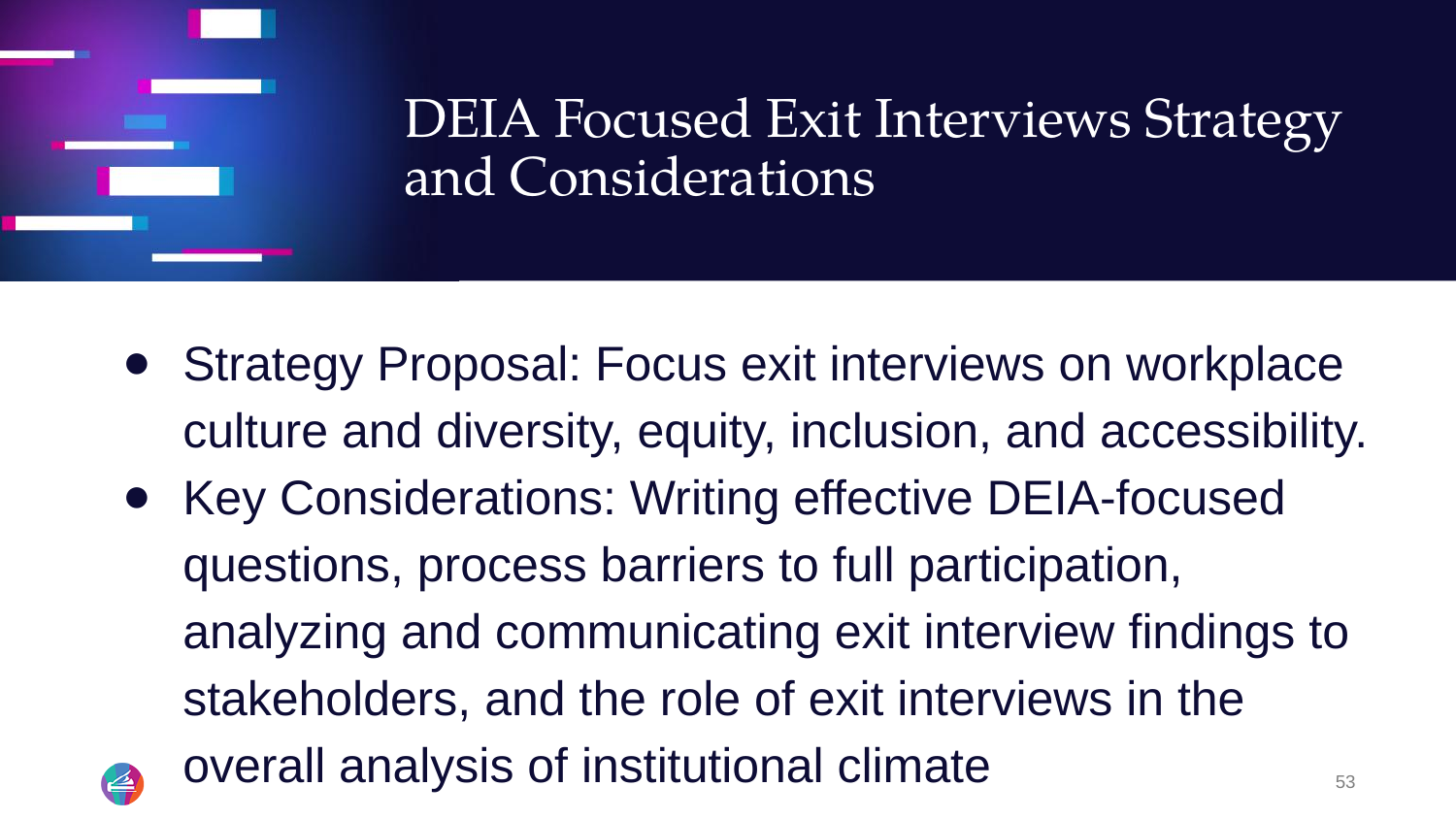

# DEIA Focused Exit Interviews Strategy and Considerations
Strategy Proposal: Focus exit interviews on workplace culture and diversity, equity, inclusion, and accessibility.
Key Considerations: Writing effective DEIA-focused questions, process barriers to full participation, analyzing and communicating exit interview findings to stakeholders, and the role of exit interviews in the overall analysis of institutional climate
53